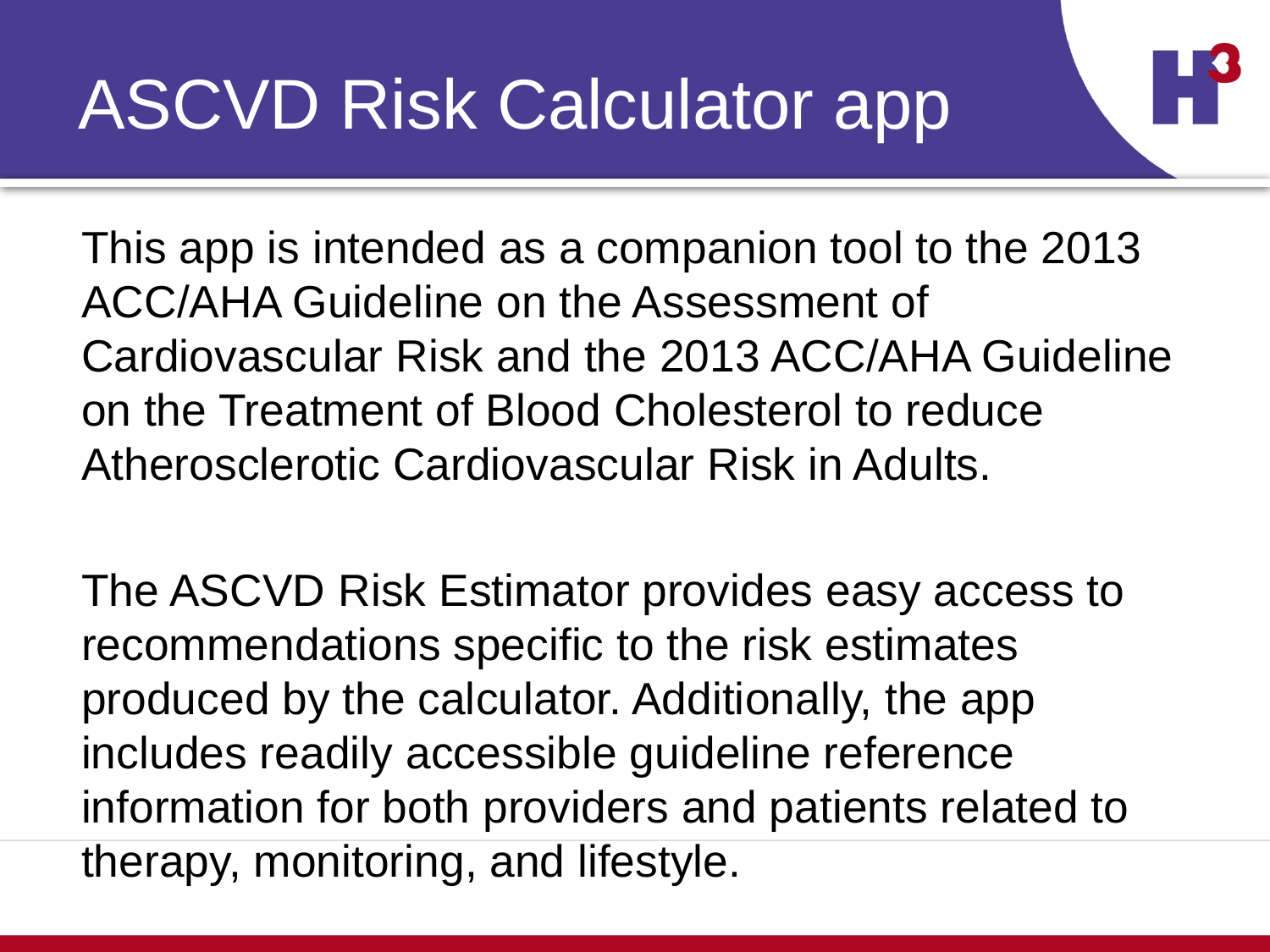

# ASCVD Risk Calculator app
This app is intended as a companion tool to the 2013 ACC/AHA Guideline on the Assessment of Cardiovascular Risk and the 2013 ACC/AHA Guideline on the Treatment of Blood Cholesterol to reduce Atherosclerotic Cardiovascular Risk in Adults.

The ASCVD Risk Estimator provides easy access to recommendations specific to the risk estimates produced by the calculator. Additionally, the app includes readily accessible guideline reference information for both providers and patients related to therapy, monitoring, and lifestyle.